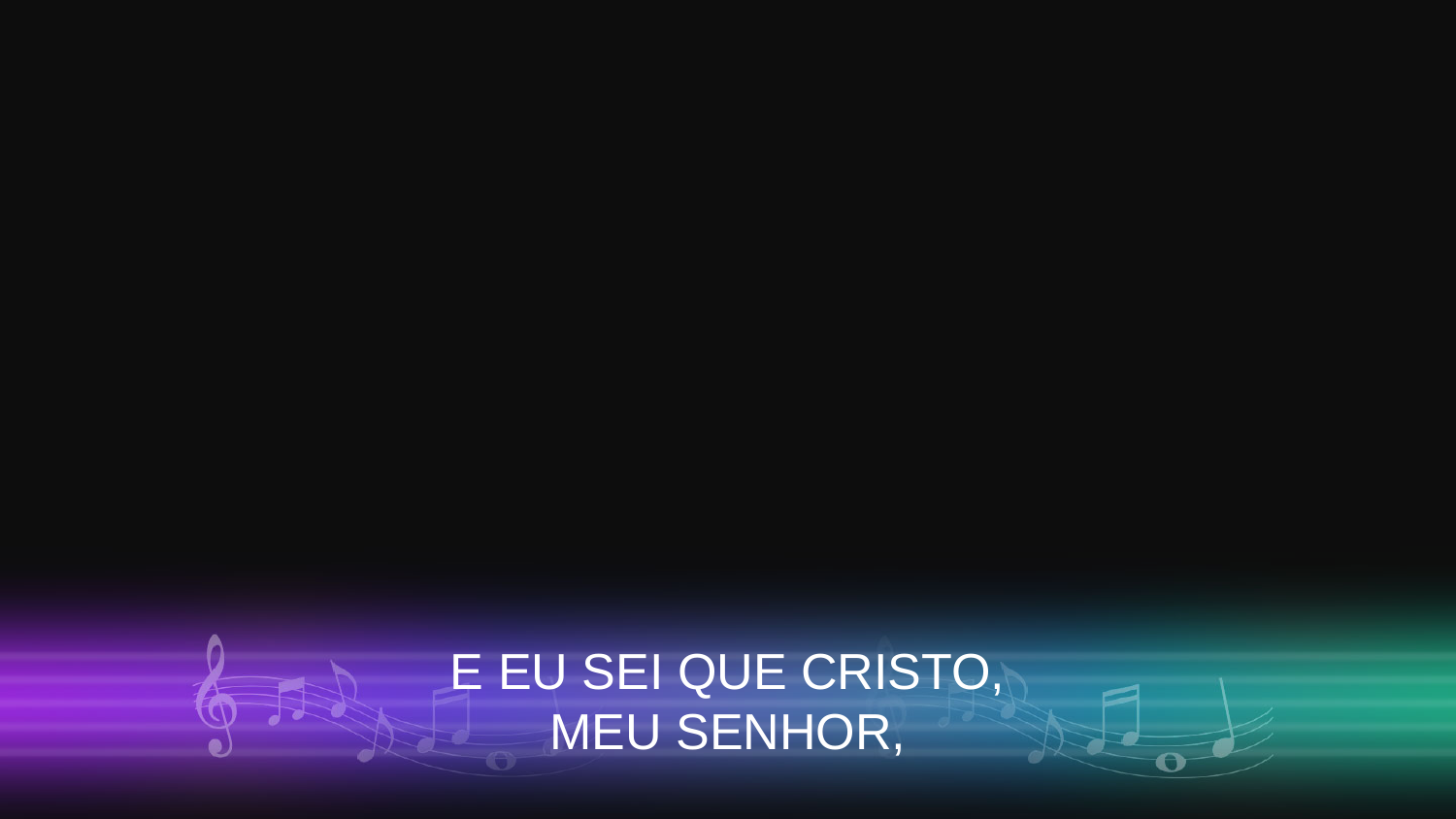

E EU SEI QUE CRISTO,
MEU SENHOR,